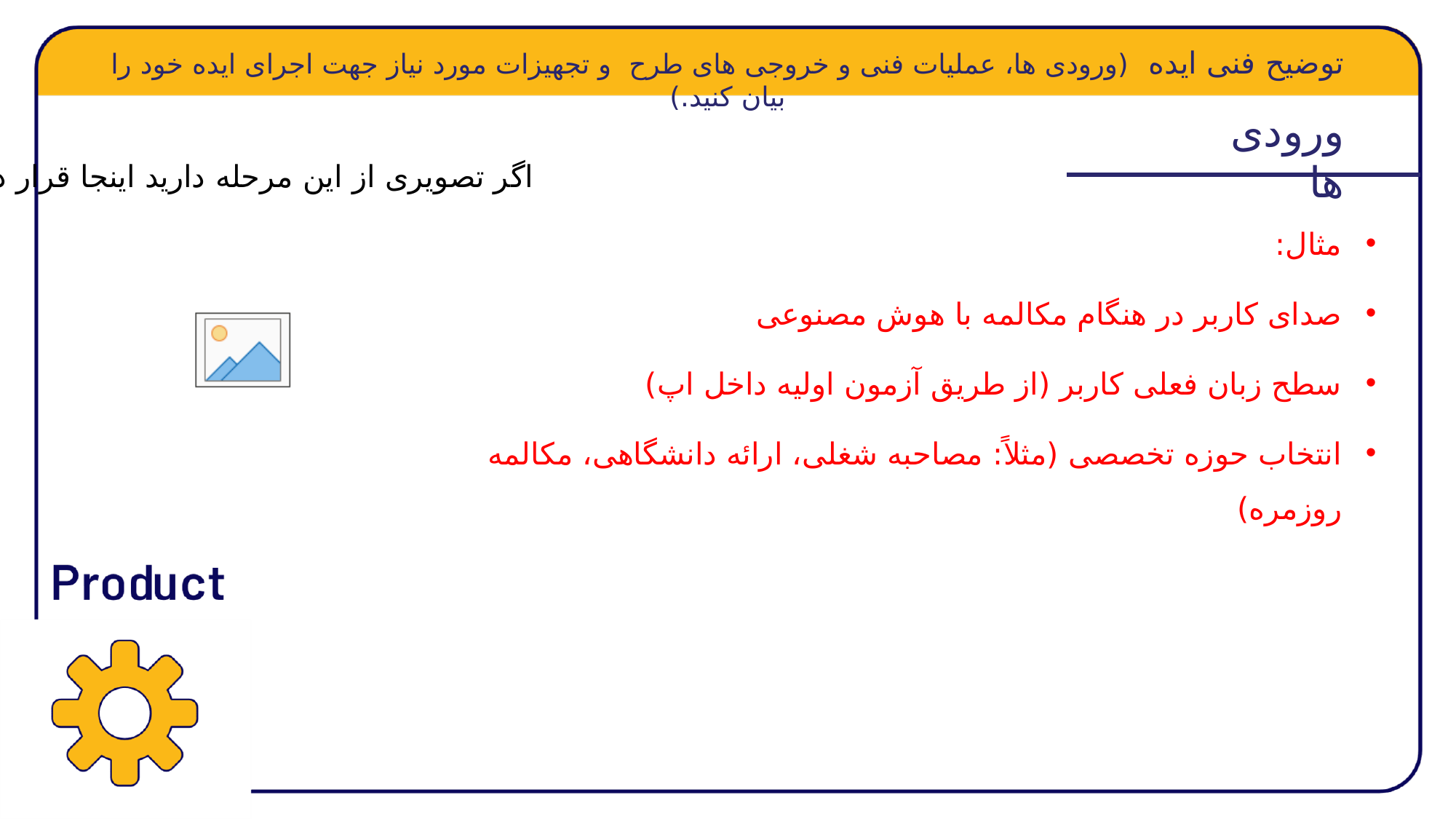

مثال:
صدای کاربر در هنگام مکالمه با هوش مصنوعی
سطح زبان فعلی کاربر (از طریق آزمون اولیه داخل اپ)
انتخاب حوزه تخصصی (مثلاً: مصاحبه شغلی، ارائه دانشگاهی، مکالمه روزمره)